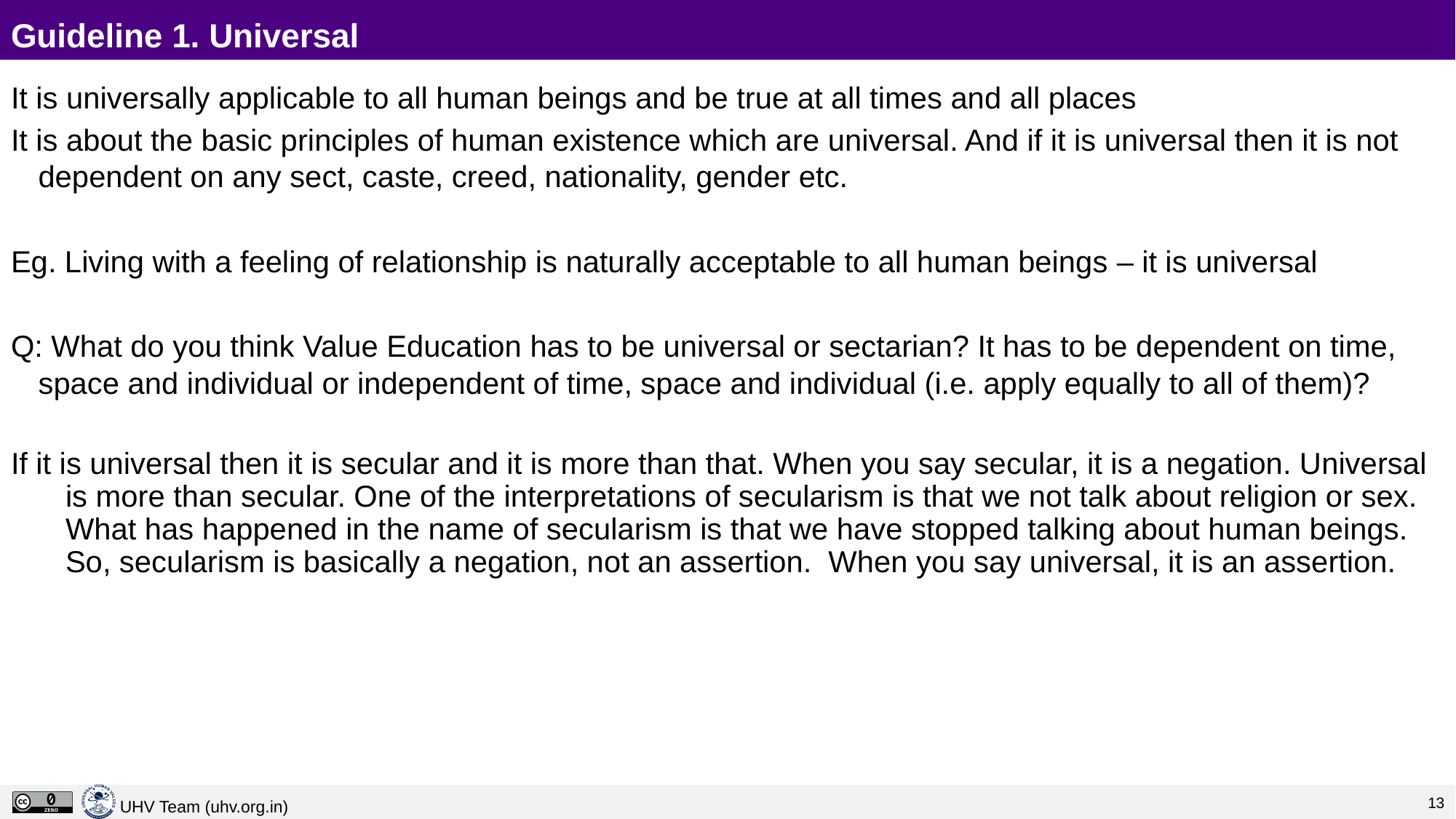

# Guideline 1. Universal
It is universally applicable to all human beings and be true at all times and all places
It is about the basic principles of human existence which are universal. And if it is universal then it is not dependent on any sect, caste, creed, nationality, gender etc.

Eg. Living with a feeling of relationship is naturally acceptable to all human beings – it is universal

Q: What do you think Value Education has to be universal or sectarian? It has to be dependent on time, space and individual or independent of time, space and individual (i.e. apply equally to all of them)?

If it is universal then it is secular and it is more than that. When you say secular, it is a negation. Universal is more than secular. One of the interpretations of secularism is that we not talk about religion or sex. What has happened in the name of secularism is that we have stopped talking about human beings. So, secularism is basically a negation, not an assertion.  When you say universal, it is an assertion.